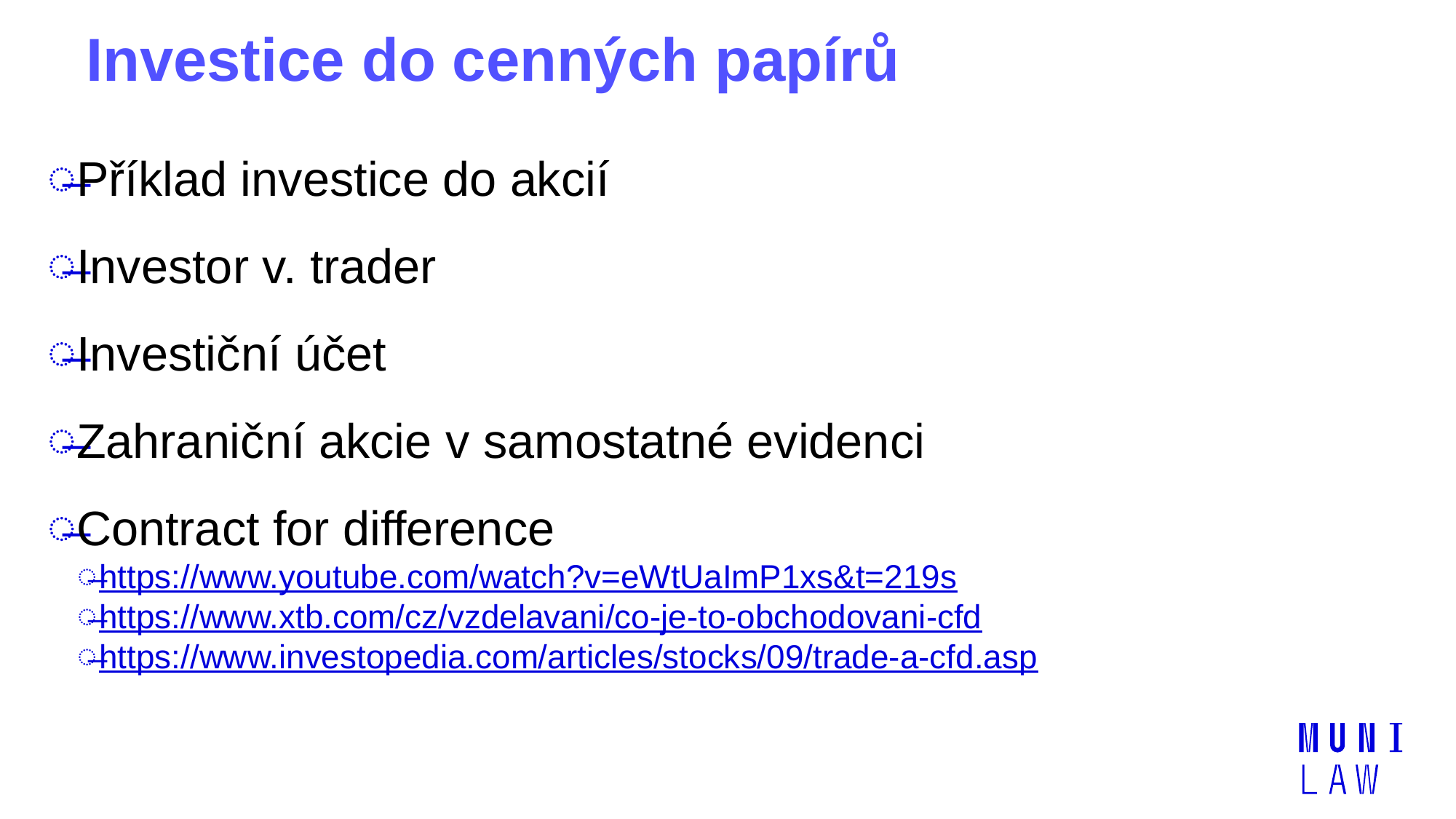

# Investice do cenných papírů
Příklad investice do akcií
Investor v. trader
Investiční účet
Zahraniční akcie v samostatné evidenci
Contract for difference
https://www.youtube.com/watch?v=eWtUaImP1xs&t=219s
https://www.xtb.com/cz/vzdelavani/co-je-to-obchodovani-cfd
https://www.investopedia.com/articles/stocks/09/trade-a-cfd.asp